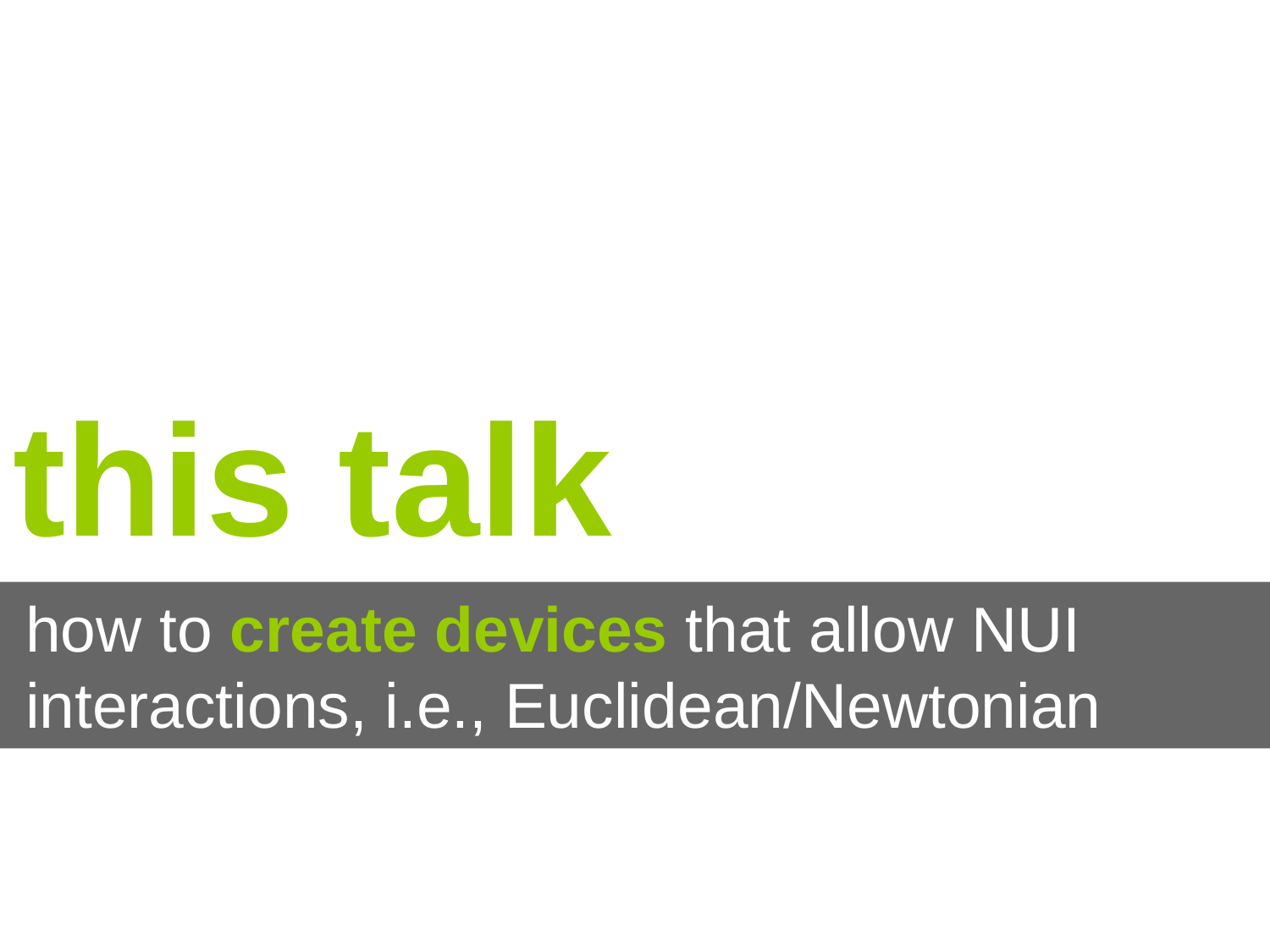

# this talk
how to create devices that allow NUI interactions, i.e., Euclidean/Newtonian